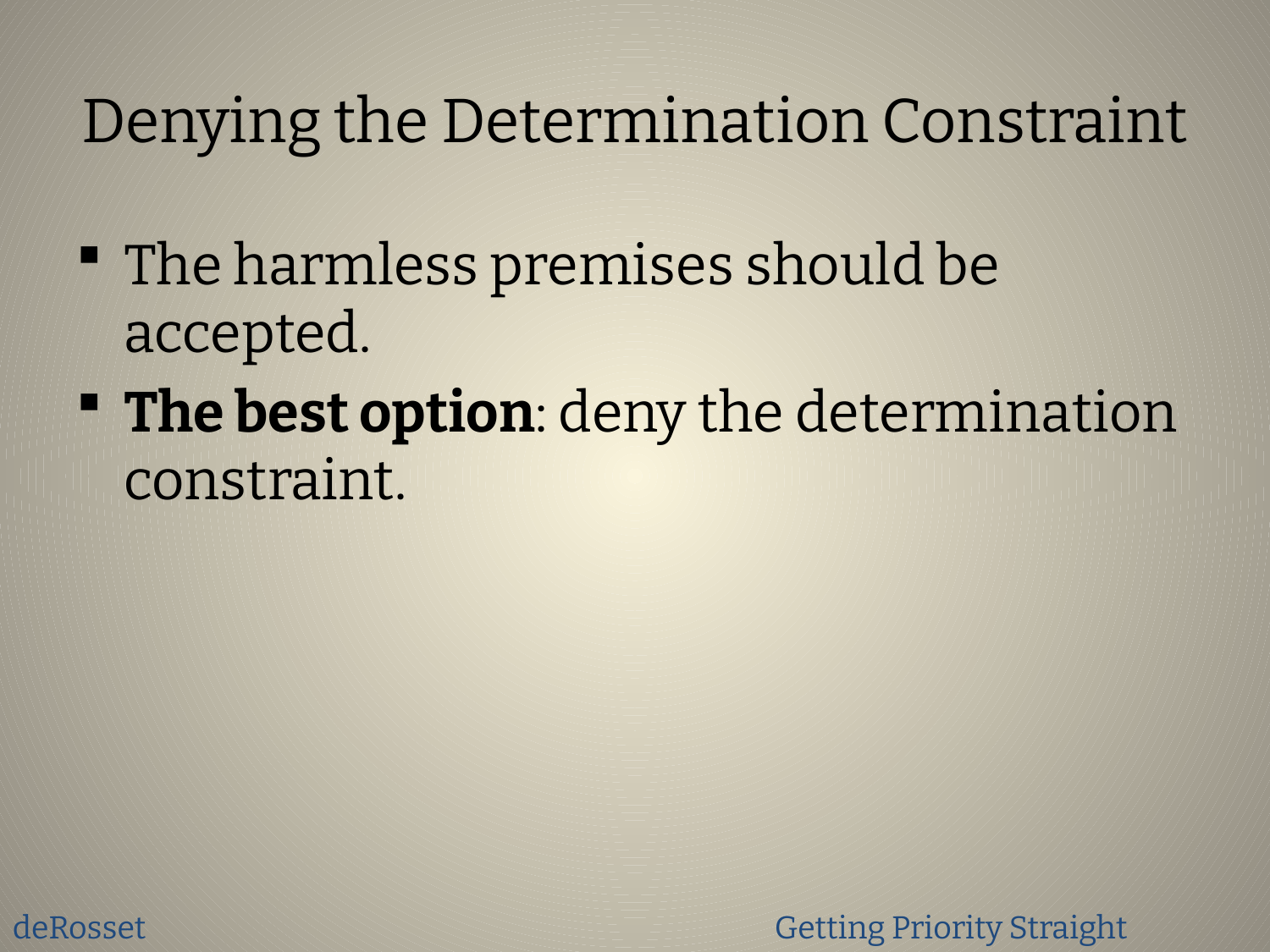

# Denying the Determination Constraint
The harmless premises should be accepted.
The best option: deny the determination constraint.
deRosset					Getting Priority Straight 			9 November 2009